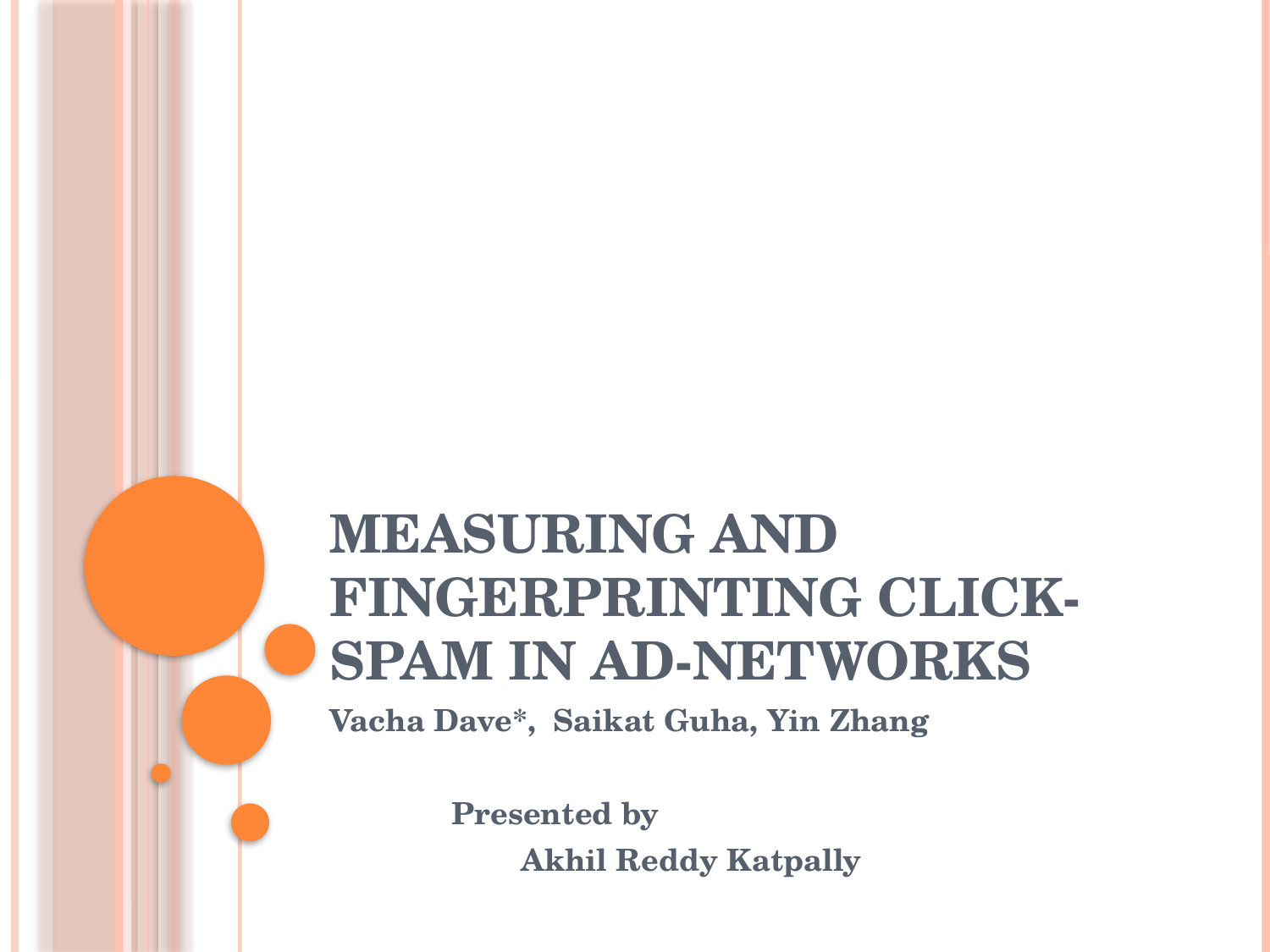

# Measuring and Fingerprinting Click-Spam in Ad-Networks
Vacha Dave*,  Saikat Guha, Yin Zhang

				Presented by
			        Akhil Reddy Katpally